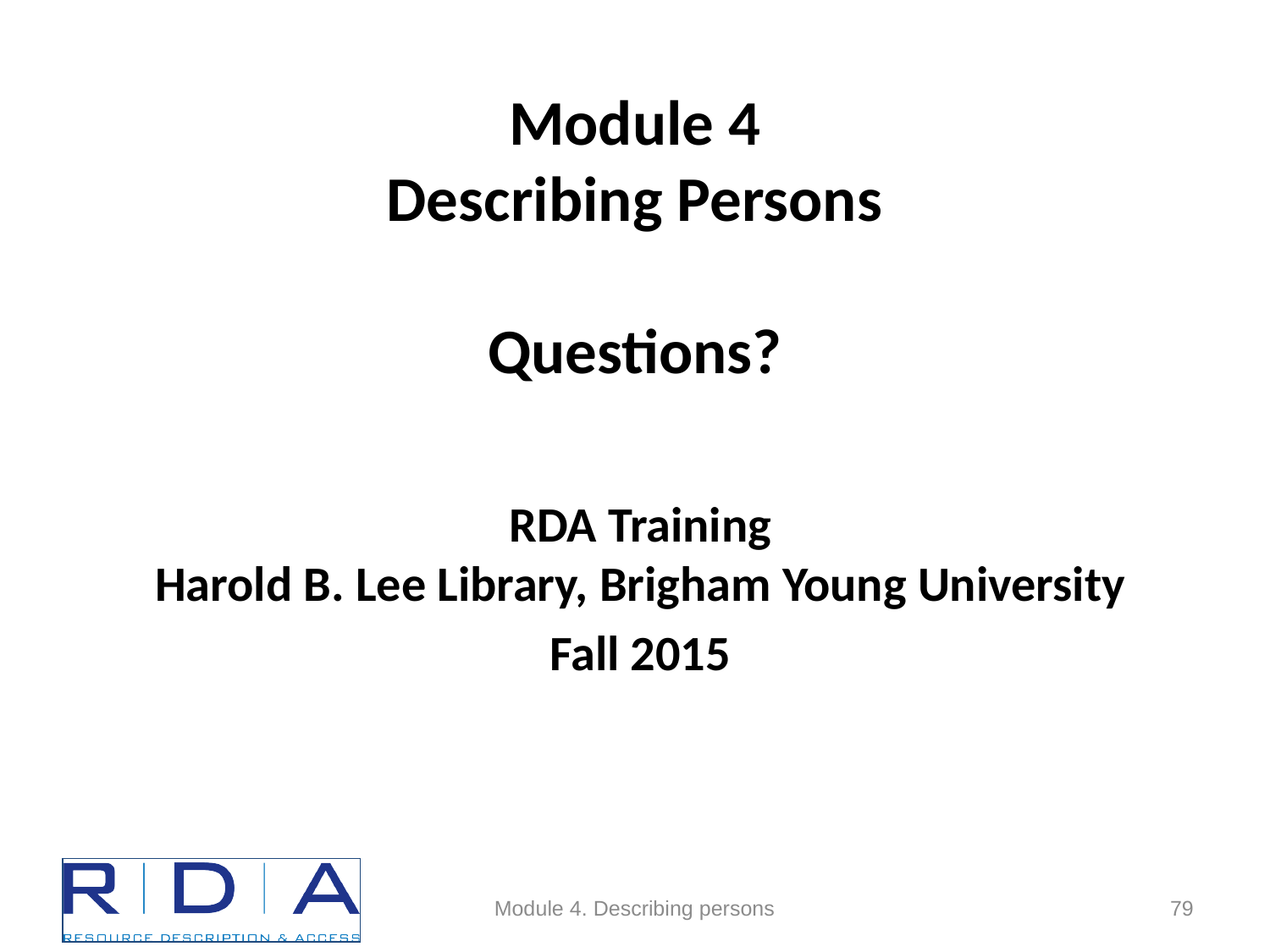

# Module 4 Describing Persons Questions?
RDA Training
Harold B. Lee Library, Brigham Young University
Fall 2015
Module 4. Describing persons
79